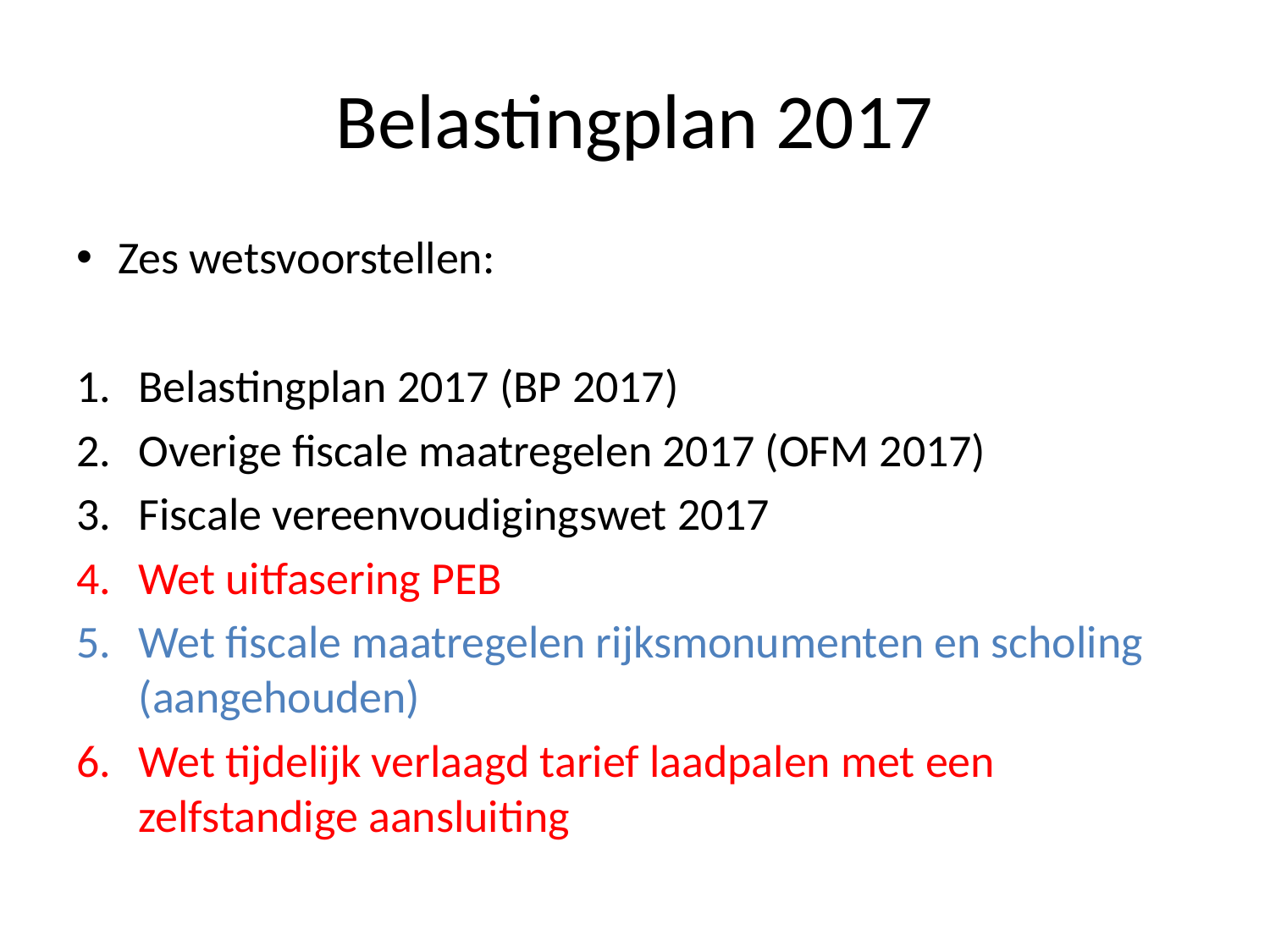

# Belastingplan 2017
Zes wetsvoorstellen:

Belastingplan 2017 (BP 2017)
Overige fiscale maatregelen 2017 (OFM 2017)
Fiscale vereenvoudigingswet 2017
Wet uitfasering PEB
Wet fiscale maatregelen rijksmonumenten en scholing (aangehouden)
Wet tijdelijk verlaagd tarief laadpalen met een zelfstandige aansluiting